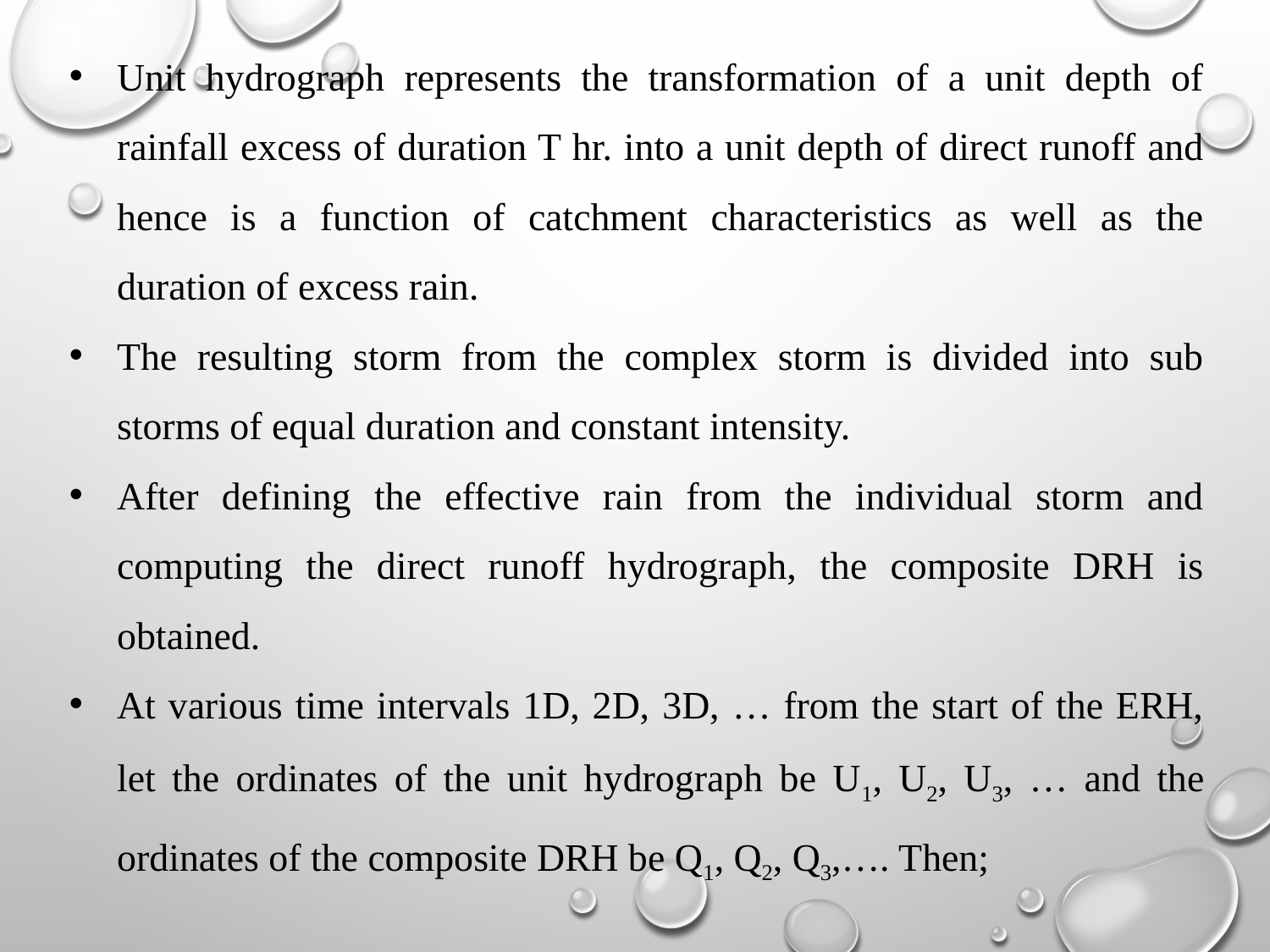

Unit hydrograph represents the transformation of a unit depth of rainfall excess of duration T hr. into a unit depth of direct runoff and hence is a function of catchment characteristics as well as the duration of excess rain.
The resulting storm from the complex storm is divided into sub storms of equal duration and constant intensity.
After defining the effective rain from the individual storm and computing the direct runoff hydrograph, the composite DRH is obtained.
At various time intervals 1D, 2D, 3D, … from the start of the ERH, let the ordinates of the unit hydrograph be U1, U2, U3, … and the ordinates of the composite DRH be Q1, Q2, Q3,…. Then;